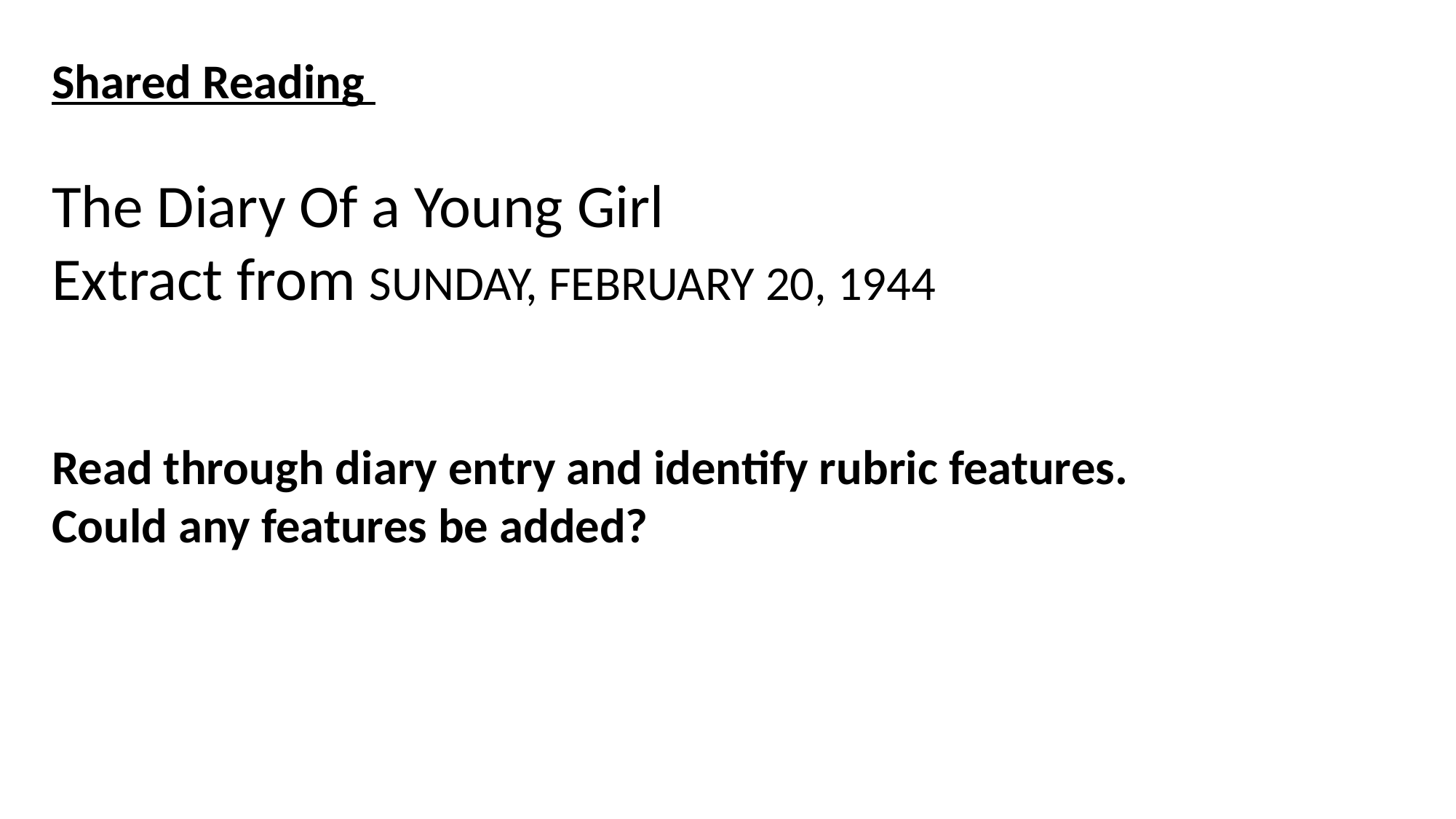

Shared Reading
The Diary Of a Young Girl
Extract from SUNDAY, FEBRUARY 20, 1944

Read through diary entry and identify rubric features.
Could any features be added?